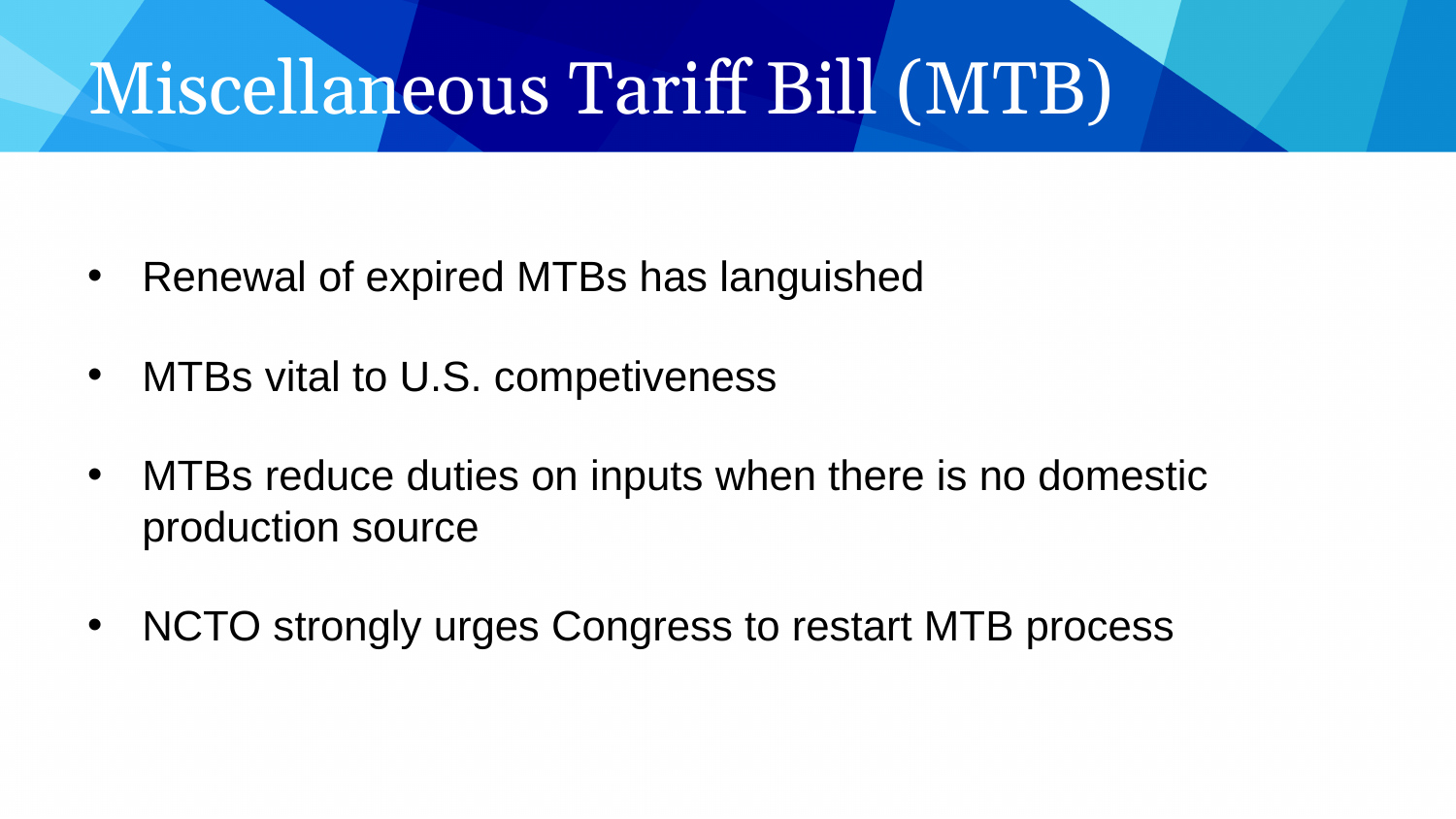

# Miscellaneous Tariff Bill (MTB)

Renewal of expired MTBs has languished
MTBs vital to U.S. competiveness
MTBs reduce duties on inputs when there is no domestic production source
NCTO strongly urges Congress to restart MTB process